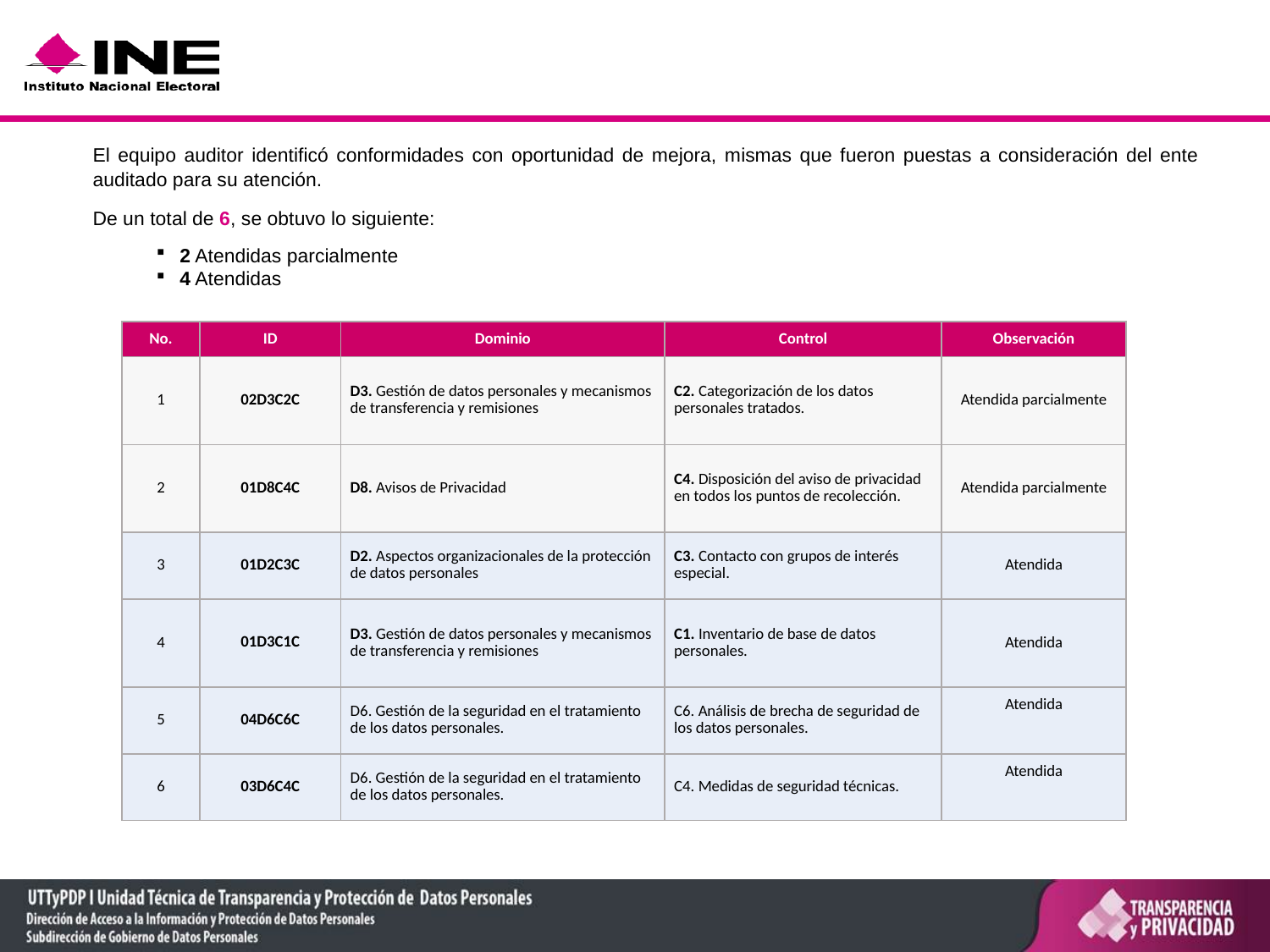

El equipo auditor identificó conformidades con oportunidad de mejora, mismas que fueron puestas a consideración del ente auditado para su atención.
De un total de 6, se obtuvo lo siguiente:
2 Atendidas parcialmente
4 Atendidas

| No. | ID | Dominio | Control | Observación |
| --- | --- | --- | --- | --- |
| 1 | 02D3C2C | D3. Gestión de datos personales y mecanismos de transferencia y remisiones | C2. Categorización de los datos personales tratados. | Atendida parcialmente |
| 2 | 01D8C4C | D8. Avisos de Privacidad | C4. Disposición del aviso de privacidad en todos los puntos de recolección. | Atendida parcialmente |
| 3 | 01D2C3C | D2. Aspectos organizacionales de la protección de datos personales | C3. Contacto con grupos de interés especial. | Atendida |
| 4 | 01D3C1C | D3. Gestión de datos personales y mecanismos de transferencia y remisiones | C1. Inventario de base de datos personales. | Atendida |
| 5 | 04D6C6C | D6. Gestión de la seguridad en el tratamiento de los datos personales. | C6. Análisis de brecha de seguridad de los datos personales. | Atendida |
| 6 | 03D6C4C | D6. Gestión de la seguridad en el tratamiento de los datos personales. | C4. Medidas de seguridad técnicas. | Atendida |